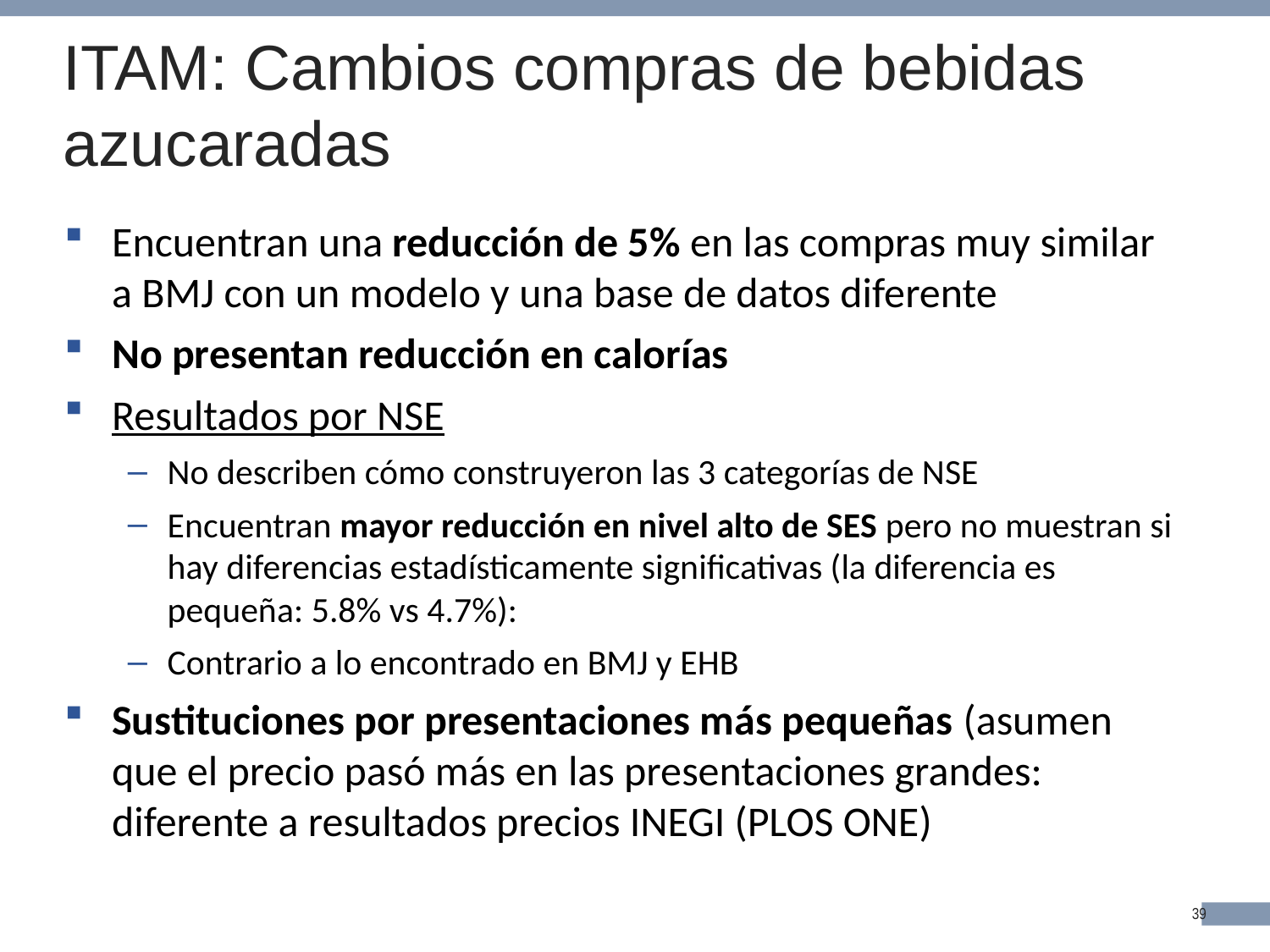

# ITAM: Cambios compras de bebidas azucaradas
Encuentran una reducción de 5% en las compras muy similar a BMJ con un modelo y una base de datos diferente
No presentan reducción en calorías
Resultados por NSE
No describen cómo construyeron las 3 categorías de NSE
Encuentran mayor reducción en nivel alto de SES pero no muestran si hay diferencias estadísticamente significativas (la diferencia es pequeña: 5.8% vs 4.7%):
Contrario a lo encontrado en BMJ y EHB
Sustituciones por presentaciones más pequeñas (asumen que el precio pasó más en las presentaciones grandes: diferente a resultados precios INEGI (PLOS ONE)